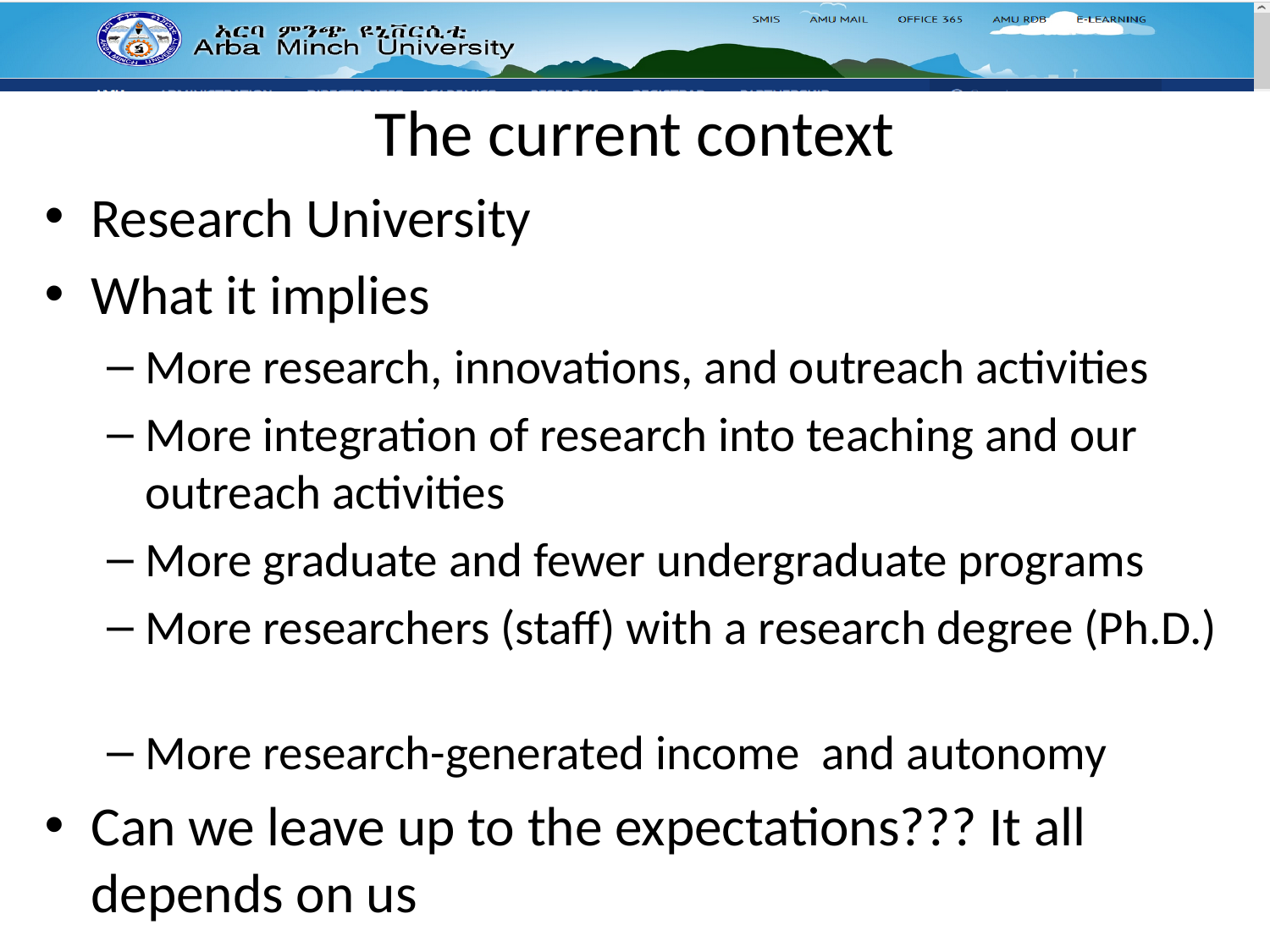

# The current context
Research University
What it implies
More research, innovations, and outreach activities
More integration of research into teaching and our outreach activities
More graduate and fewer undergraduate programs
More researchers (staff) with a research degree (Ph.D.)
More research-generated income  and autonomy
Can we leave up to the expectations??? It all depends on us